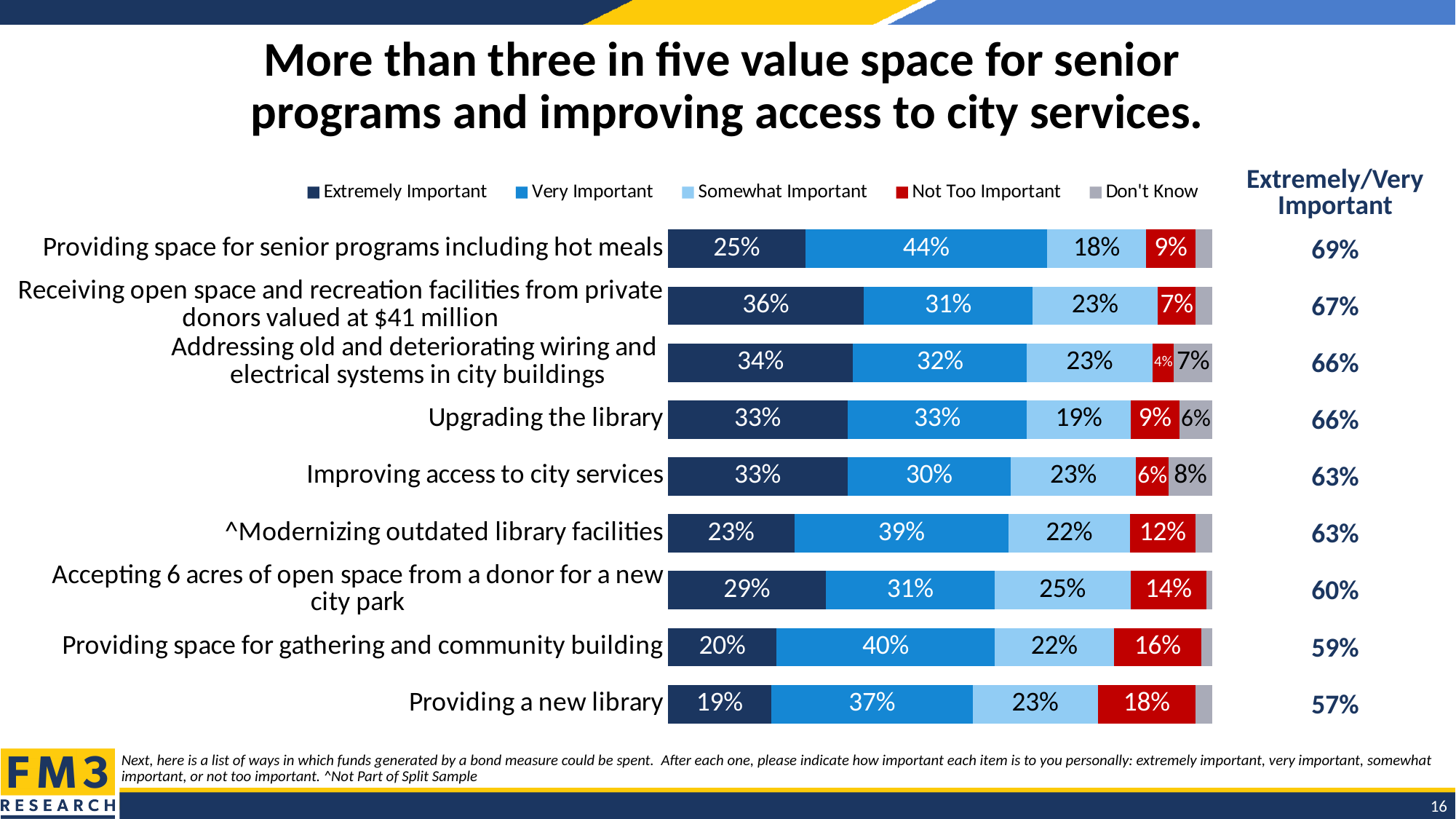

# More than three in five value space for senior programs and improving access to city services.
| Extremely/Very Important |
| --- |
| 69% |
| 67% |
| 66% |
| 66% |
| 63% |
| 63% |
| 60% |
| 59% |
| 57% |

### Chart

| Category | Extremely Important | Very Important | Somewhat Important | Not Too Important | Don't Know |
|---|---|---|---|---|---|
| Providing space for senior programs including hot meals | 0.25 | 0.44 | 0.18 | 0.09 | 0.03 |
| Receiving open space and recreation facilities from private donors valued at $41 million | 0.36 | 0.31 | 0.23 | 0.07 | 0.03 |
| Addressing old and deteriorating wiring and
electrical systems in city buildings | 0.34 | 0.32 | 0.23 | 0.04 | 0.07 |
| Upgrading the library | 0.33 | 0.33 | 0.19 | 0.09 | 0.06 |
| Improving access to city services | 0.33 | 0.3 | 0.23 | 0.06 | 0.08 |
| ^Modernizing outdated library facilities | 0.23 | 0.39 | 0.22 | 0.12 | 0.03 |
| Accepting 6 acres of open space from a donor for a new city park | 0.29 | 0.31 | 0.25 | 0.14 | 0.01 |
| Providing space for gathering and community building | 0.2 | 0.4 | 0.22 | 0.16 | 0.02 |
| Providing a new library | 0.19 | 0.37 | 0.23 | 0.18 | 0.03 |
Next, here is a list of ways in which funds generated by a bond measure could be spent.  After each one, please indicate how important each item is to you personally: extremely important, very important, somewhat important, or not too important. ^Not Part of Split Sample